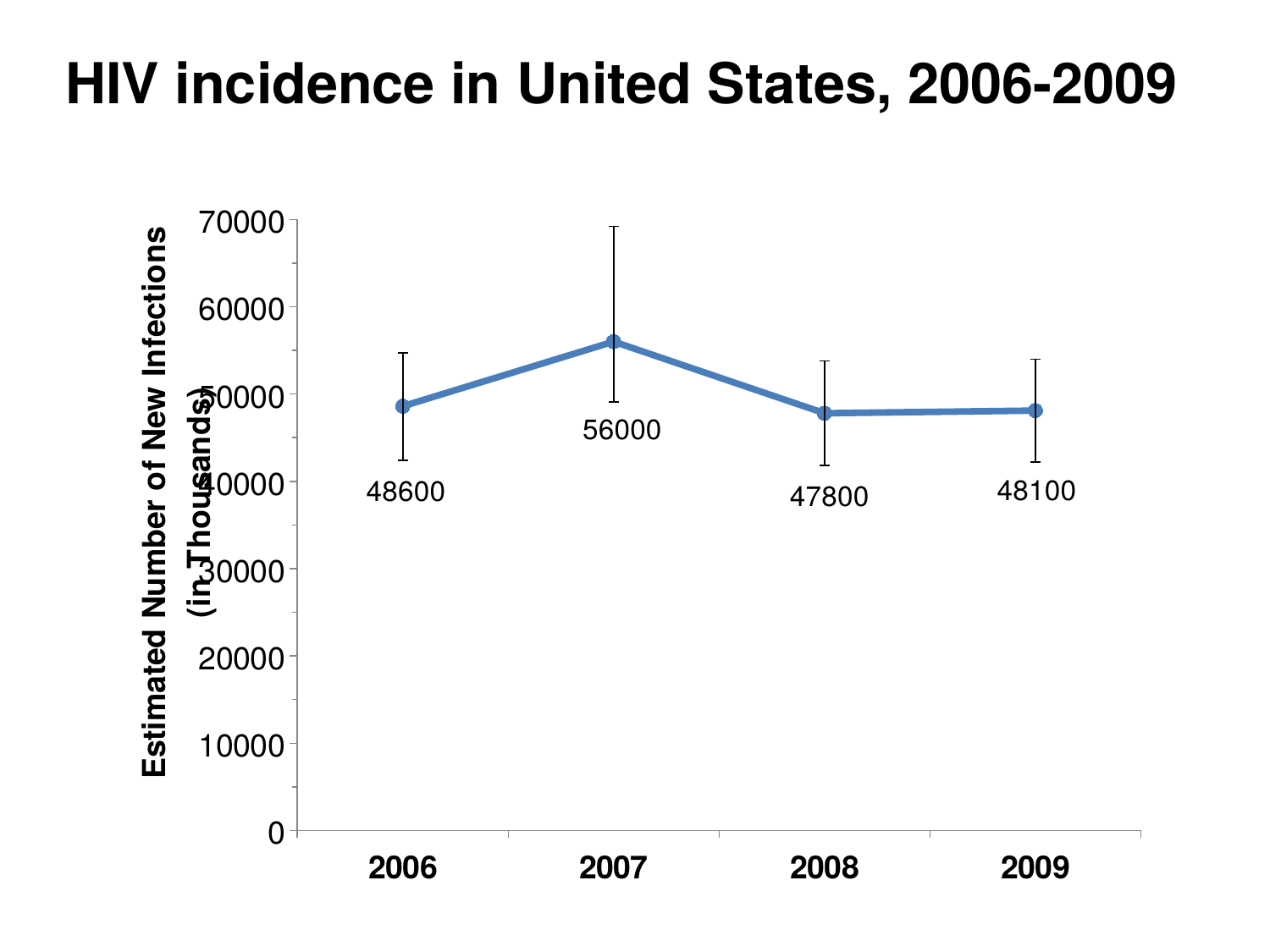

HIV incidence in United States, 2006-2009

### Chart

| Category | Series 1 |
|---|---|
| 2006 | 48600.0 |
| 2007 | 56000.0 |
| 2008 | 47800.0 |
| 2009 | 48100.0 |